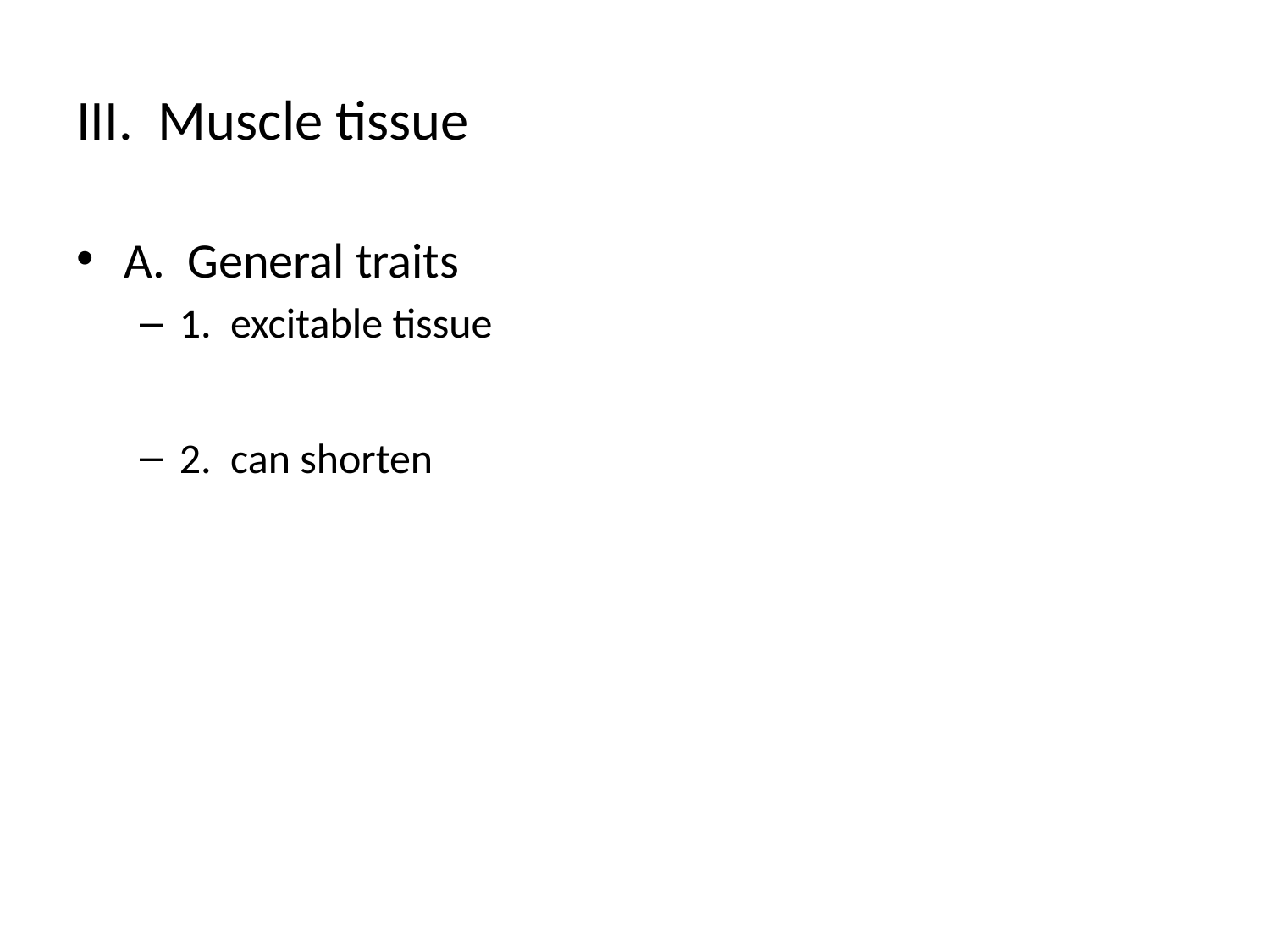

# III.  Muscle tissue
A.  General traits
1.  excitable tissue

2.  can shorten